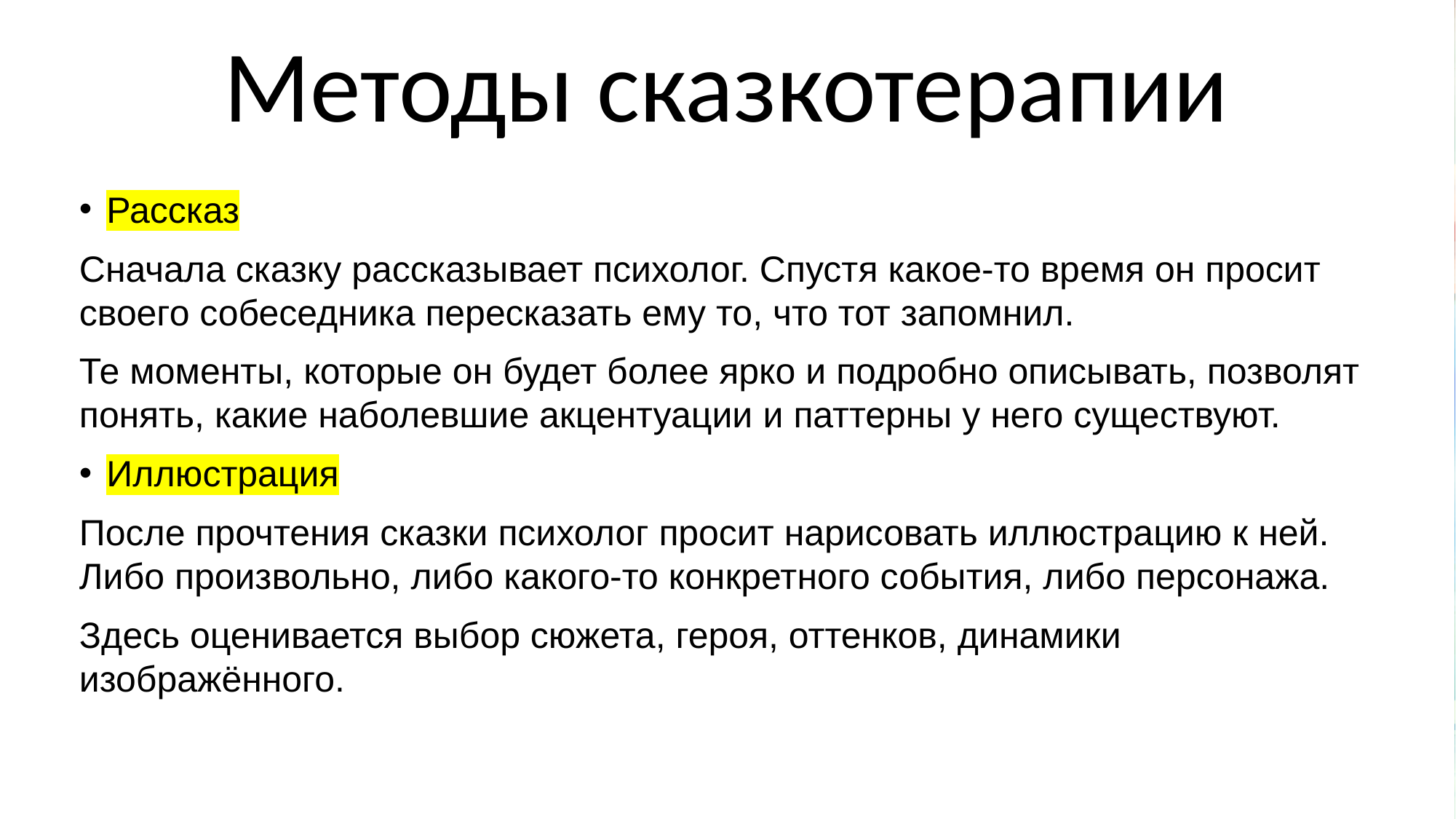

# Методы сказкотерапии
Рассказ
Сначала сказку рассказывает психолог. Спустя какое-то время он просит своего собеседника пересказать ему то, что тот запомнил.
Те моменты, которые он будет более ярко и подробно описывать, позволят понять, какие наболевшие акцентуации и паттерны у него существуют.
Иллюстрация
После прочтения сказки психолог просит нарисовать иллюстрацию к ней. Либо произвольно, либо какого-то конкретного события, либо персонажа.
Здесь оценивается выбор сюжета, героя, оттенков, динамики изображённого.